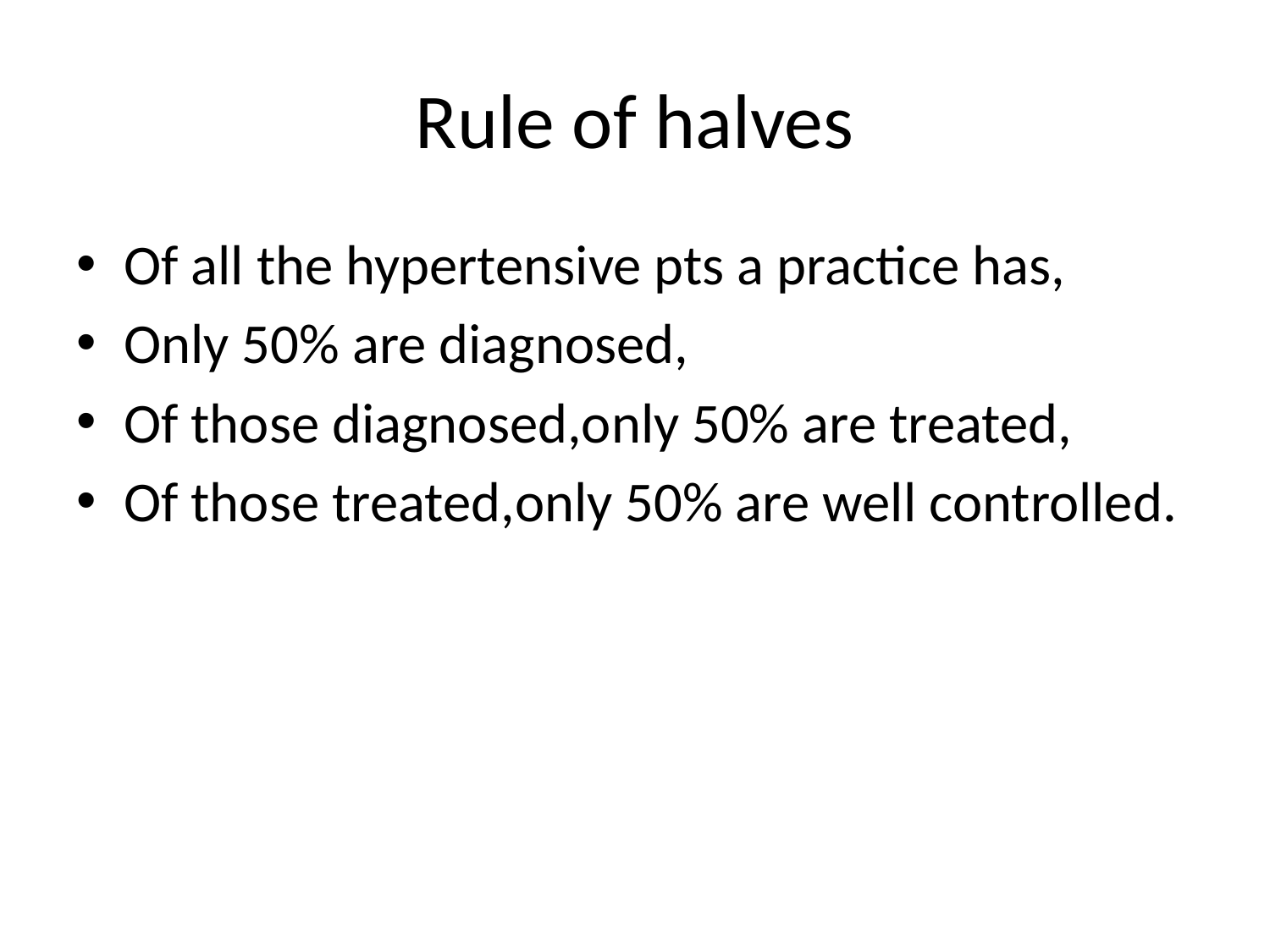

# Rule of halves
Of all the hypertensive pts a practice has,
Only 50% are diagnosed,
Of those diagnosed,only 50% are treated,
Of those treated,only 50% are well controlled.